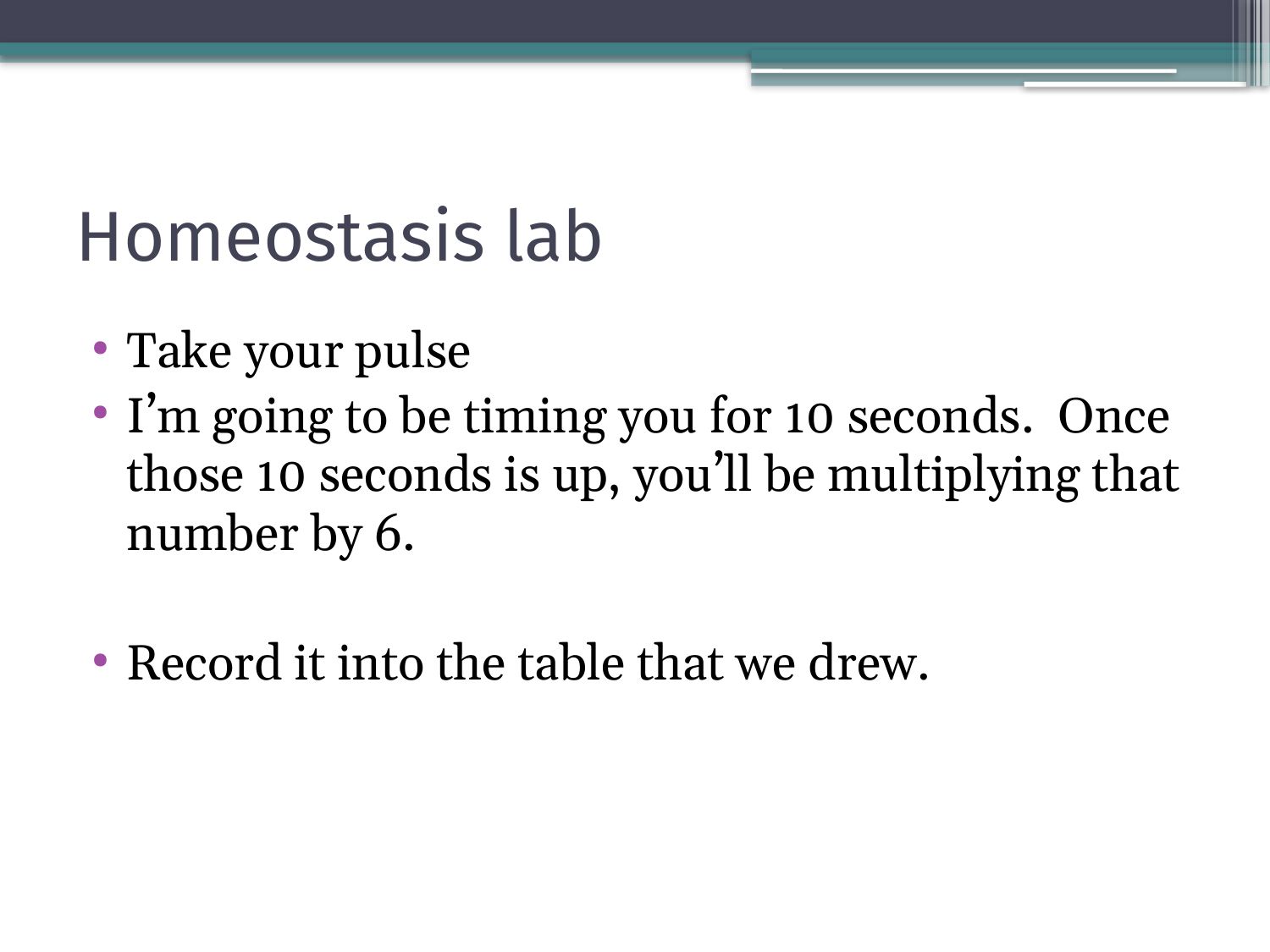

# Homeostasis lab
Take your pulse
I’m going to be timing you for 10 seconds.  Once those 10 seconds is up, you’ll be multiplying that number by 6.

Record it into the table that we drew.